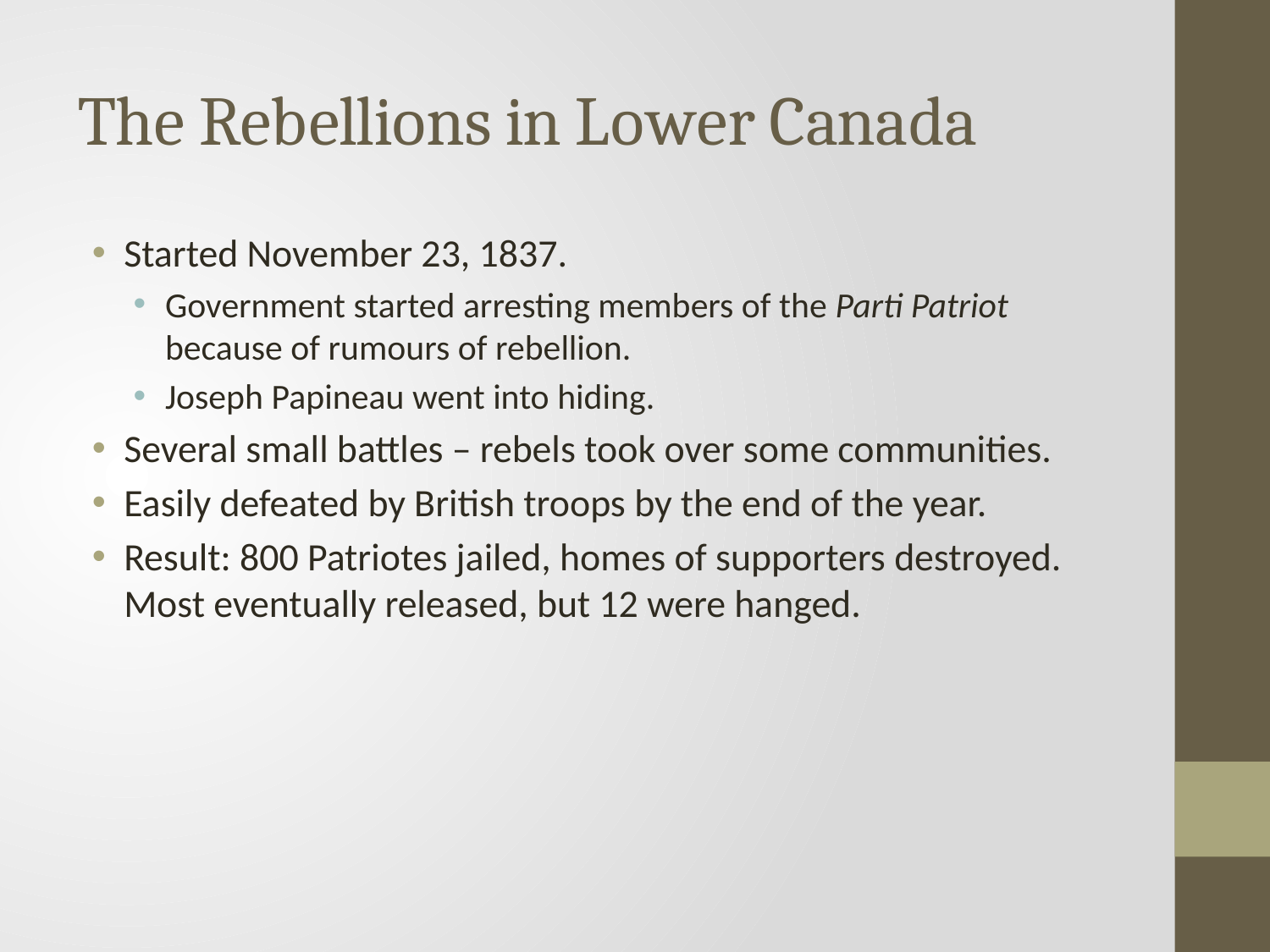

# The Rebellions in Lower Canada
Started November 23, 1837.
Government started arresting members of the Parti Patriot because of rumours of rebellion.
Joseph Papineau went into hiding.
Several small battles – rebels took over some communities.
Easily defeated by British troops by the end of the year.
Result: 800 Patriotes jailed, homes of supporters destroyed. Most eventually released, but 12 were hanged.